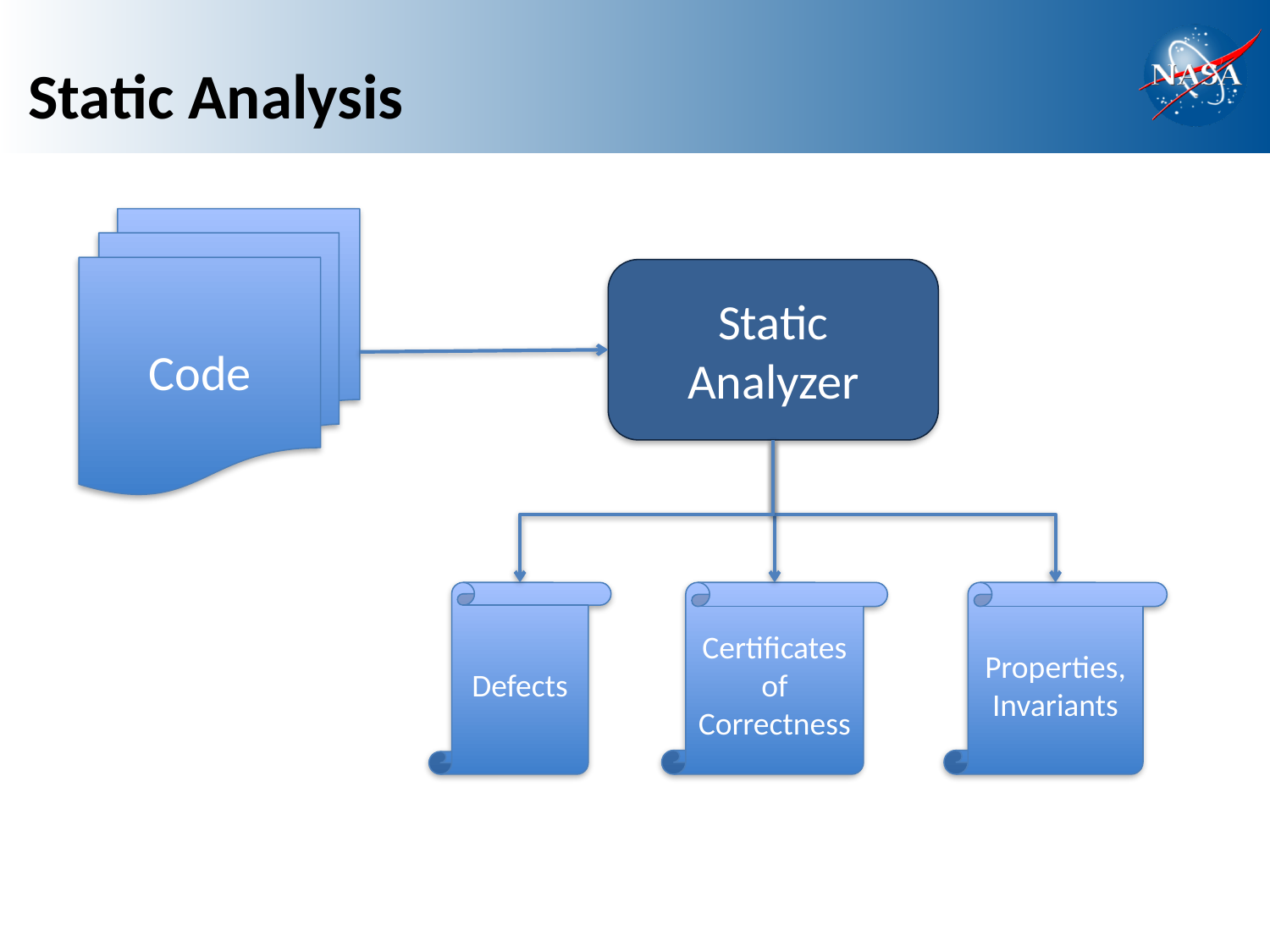

# Static Analysis
Code
Static Analyzer
Defects
Certificates of Correctness
Properties,
Invariants